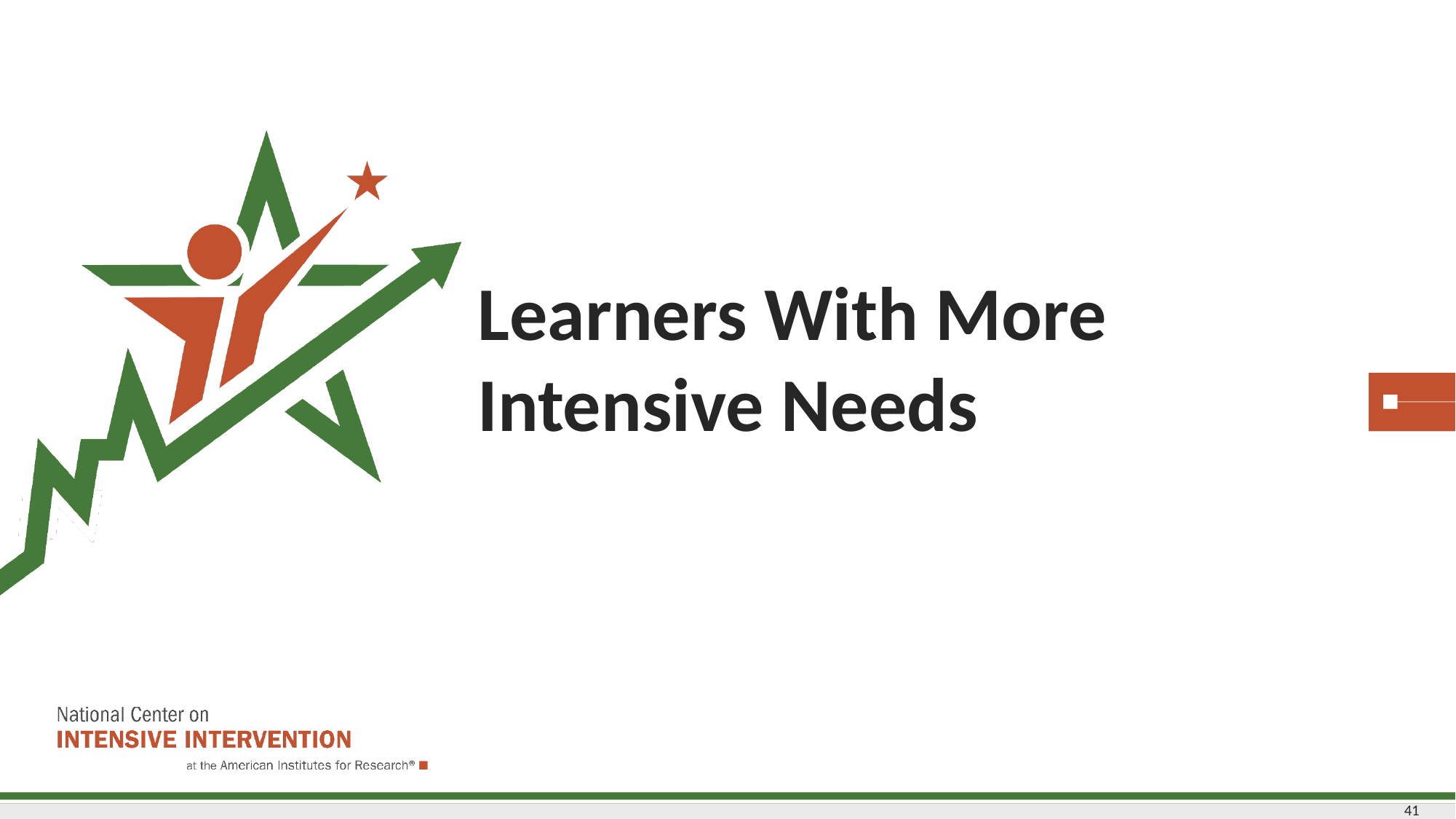

# Learners With More Intensive Needs
41